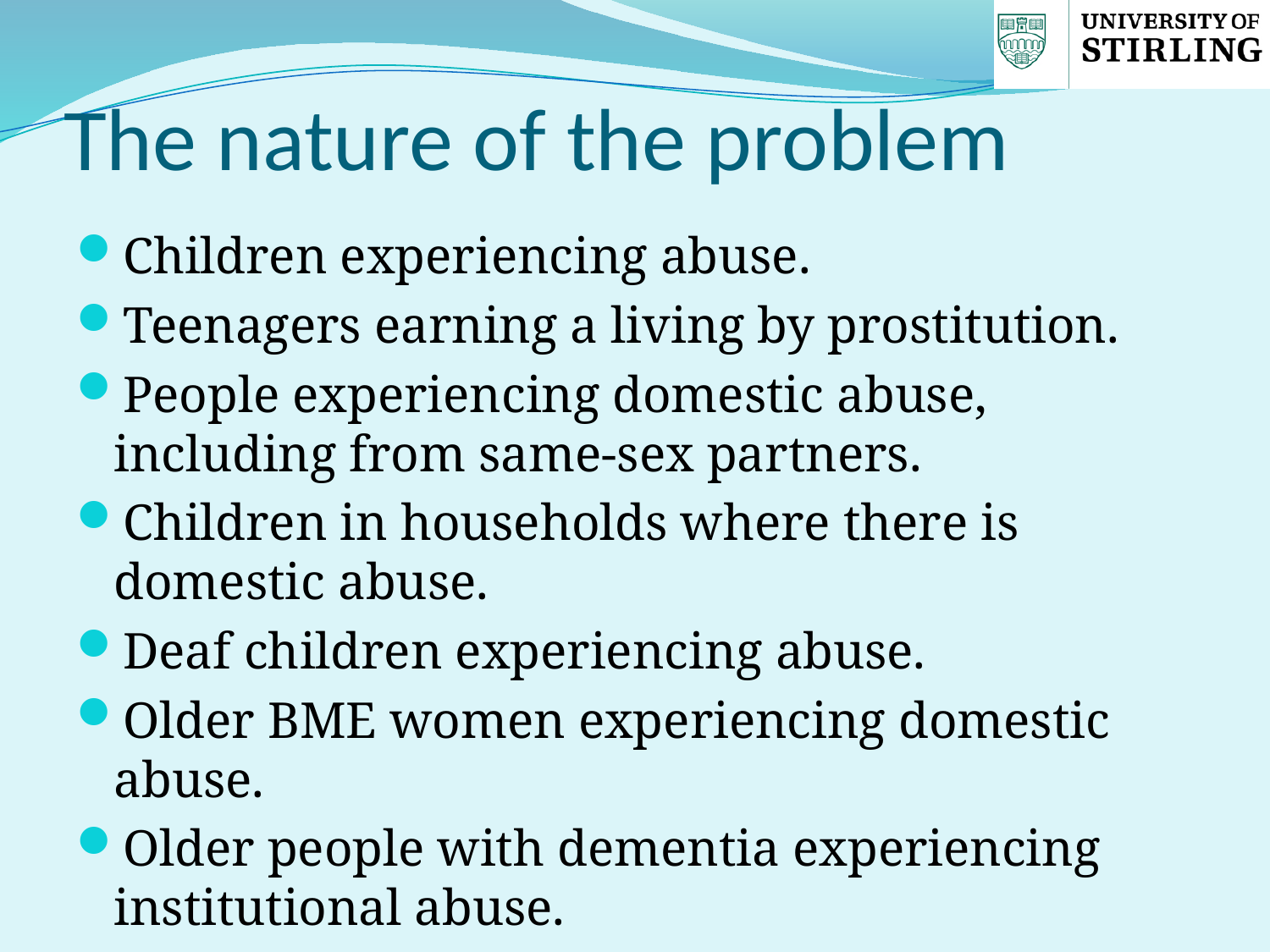

# The nature of the problem
Children experiencing abuse.
Teenagers earning a living by prostitution.
People experiencing domestic abuse, including from same-sex partners.
Children in households where there is domestic abuse.
Deaf children experiencing abuse.
Older BME women experiencing domestic abuse.
Older people with dementia experiencing institutional abuse.